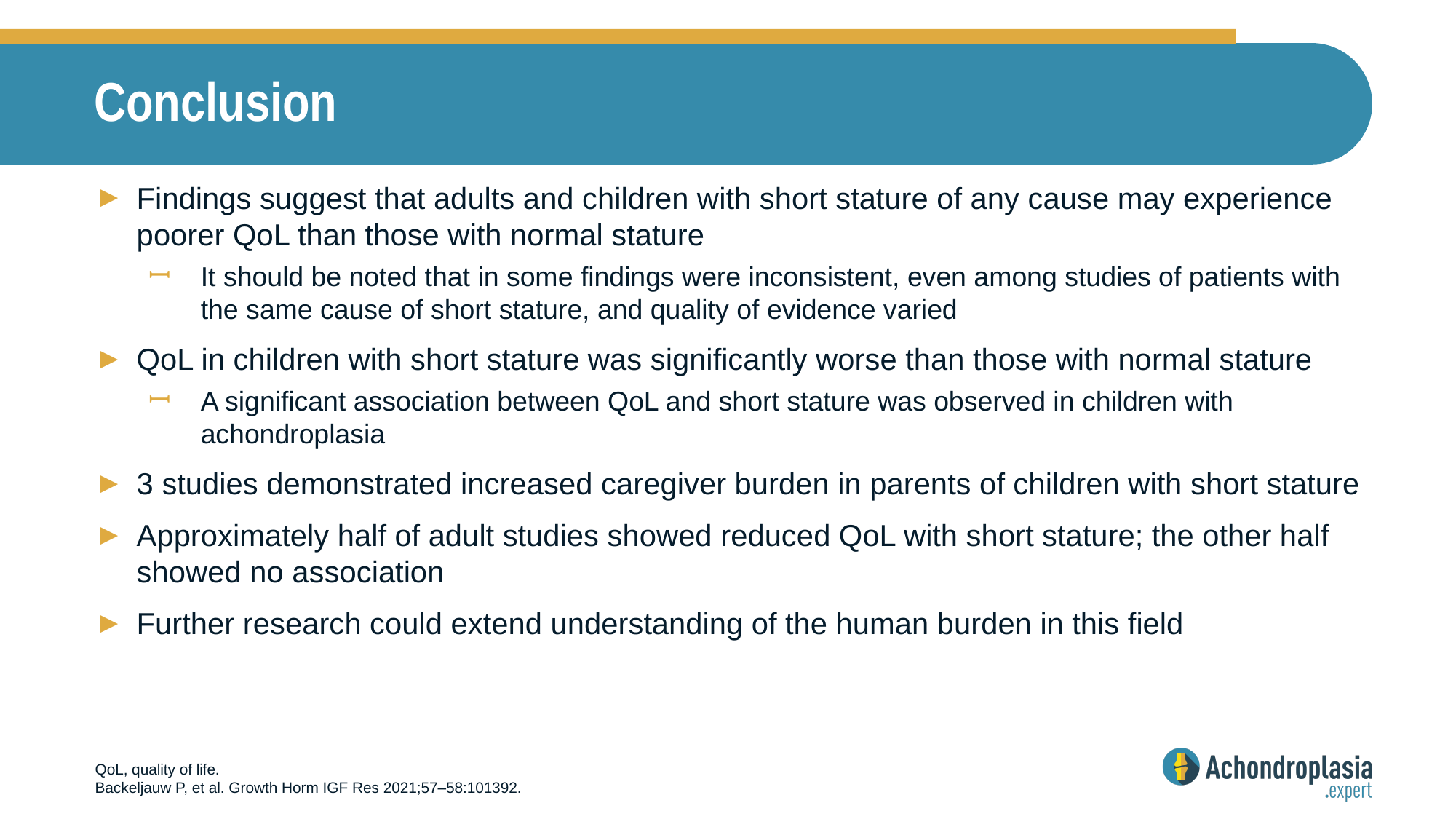

# Conclusion
Findings suggest that adults and children with short stature of any cause may experience poorer QoL than those with normal stature
It should be noted that in some findings were inconsistent, even among studies of patients with the same cause of short stature, and quality of evidence varied
QoL in children with short stature was significantly worse than those with normal stature
A significant association between QoL and short stature was observed in children with achondroplasia
3 studies demonstrated increased caregiver burden in parents of children with short stature
Approximately half of adult studies showed reduced QoL with short stature; the other half showed no association
Further research could extend understanding of the human burden in this field

QoL, quality of life.
Backeljauw P, et al. Growth Horm IGF Res 2021;57–58:101392.